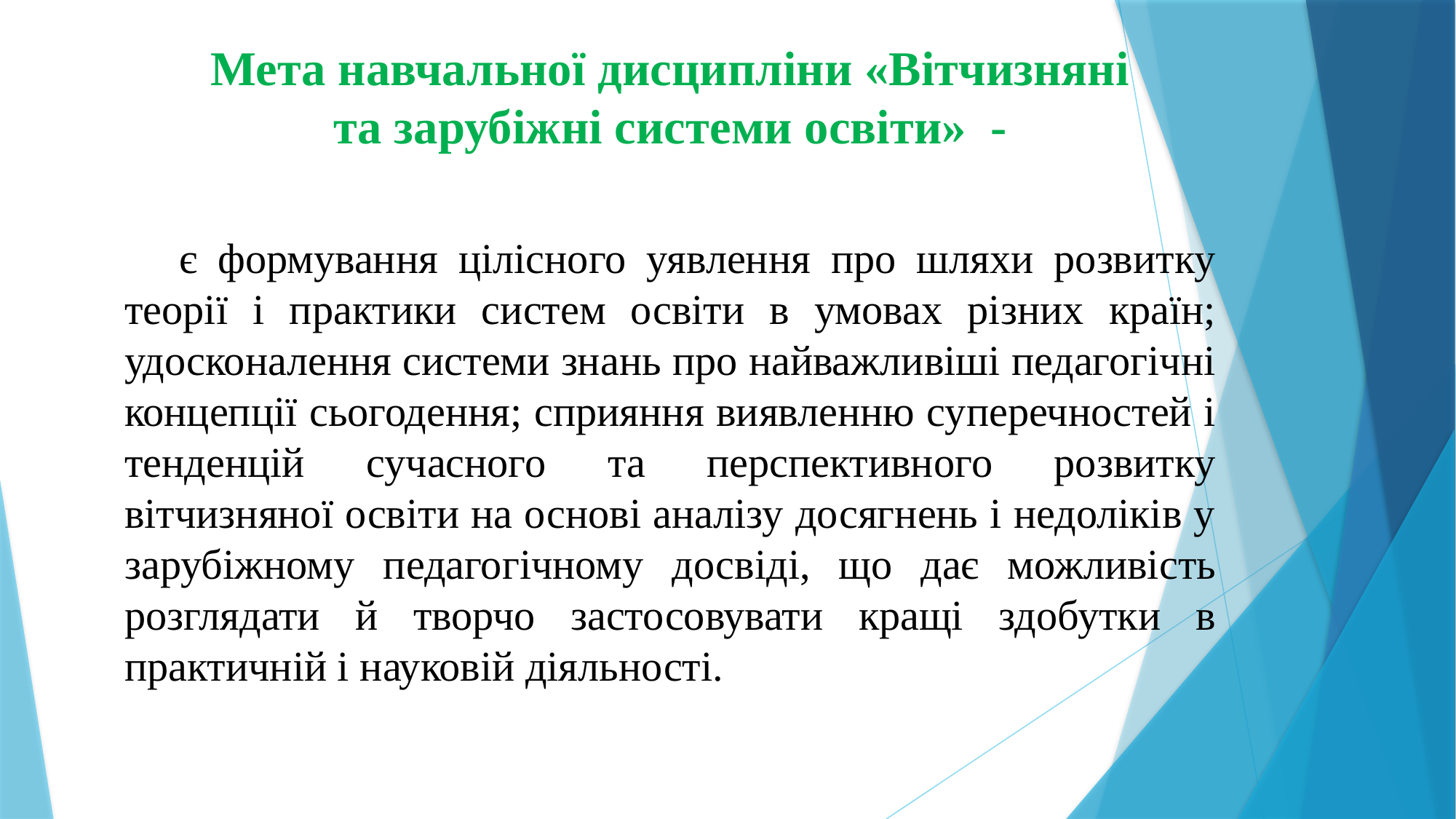

Мета навчальної дисципліни «Вітчизняні та зарубіжні системи освіти»  -
є формування цілісного уявлення про шляхи розвитку теорії і практики систем освіти в умовах різних країн; удосконалення системи знань про найважливіші педагогічні концепції сьогодення; сприяння виявленню суперечностей і тенденцій сучасного та перспективного розвитку вітчизняної освіти на основі аналізу досягнень і недоліків у зарубіжному педагогічному досвіді, що дає можливість розглядати й творчо застосовувати кращі здобутки в практичній і науковій діяльності.